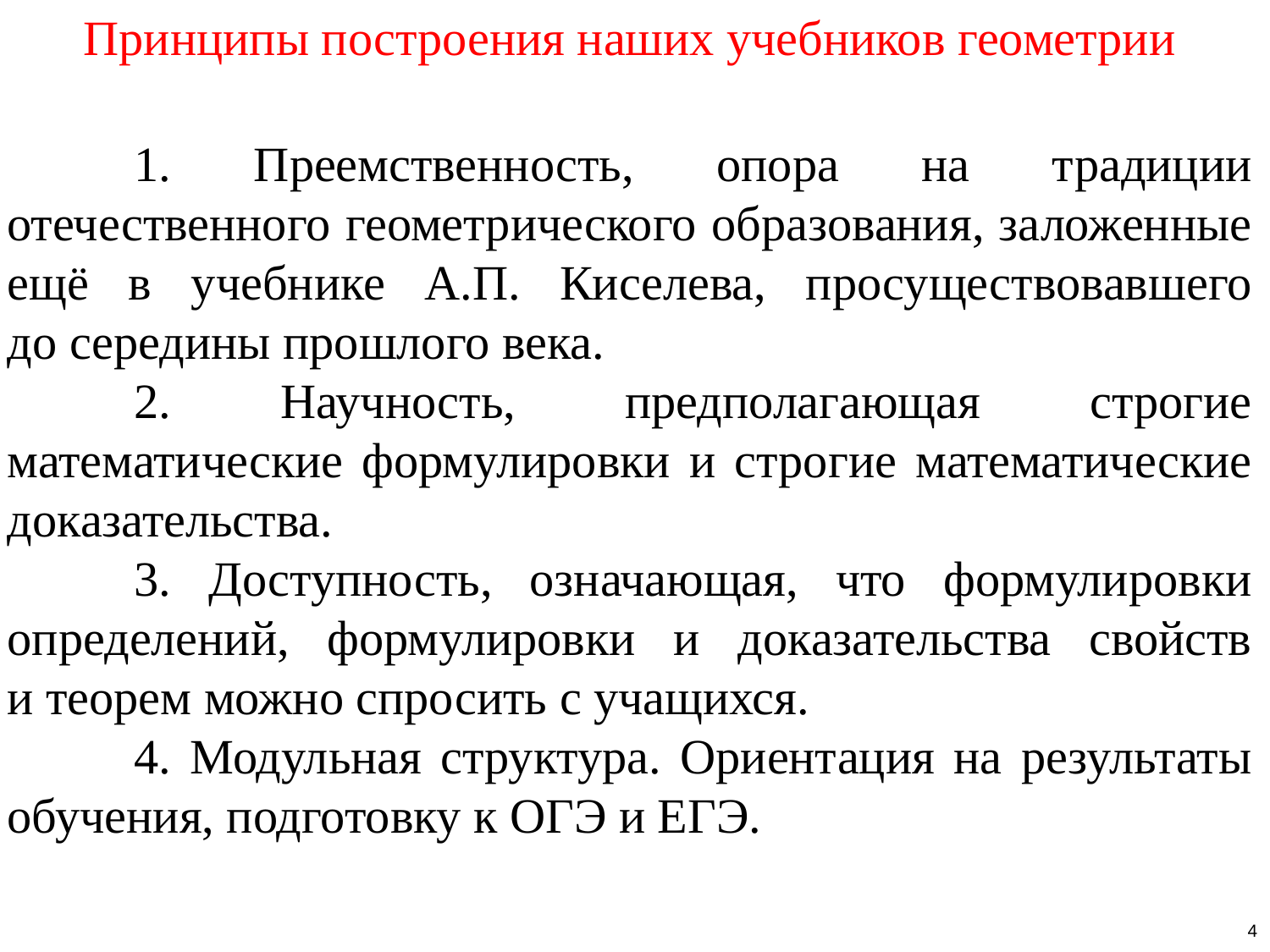

Принципы построения наших учебников геометрии
	1. Преемственность, опора на традиции отечественного геометрического образования, заложенные ещё в учебнике А.П. Киселева, просуществовавшего до середины прошлого века.
	2. Научность, предполагающая строгие математические формулировки и строгие математические доказательства.
	3. Доступность, означающая, что формулировки определений, формулировки и доказательства свойств и теорем можно спросить с учащихся.
	4. Модульная структура. Ориентация на результаты обучения, подготовку к ОГЭ и ЕГЭ.
4